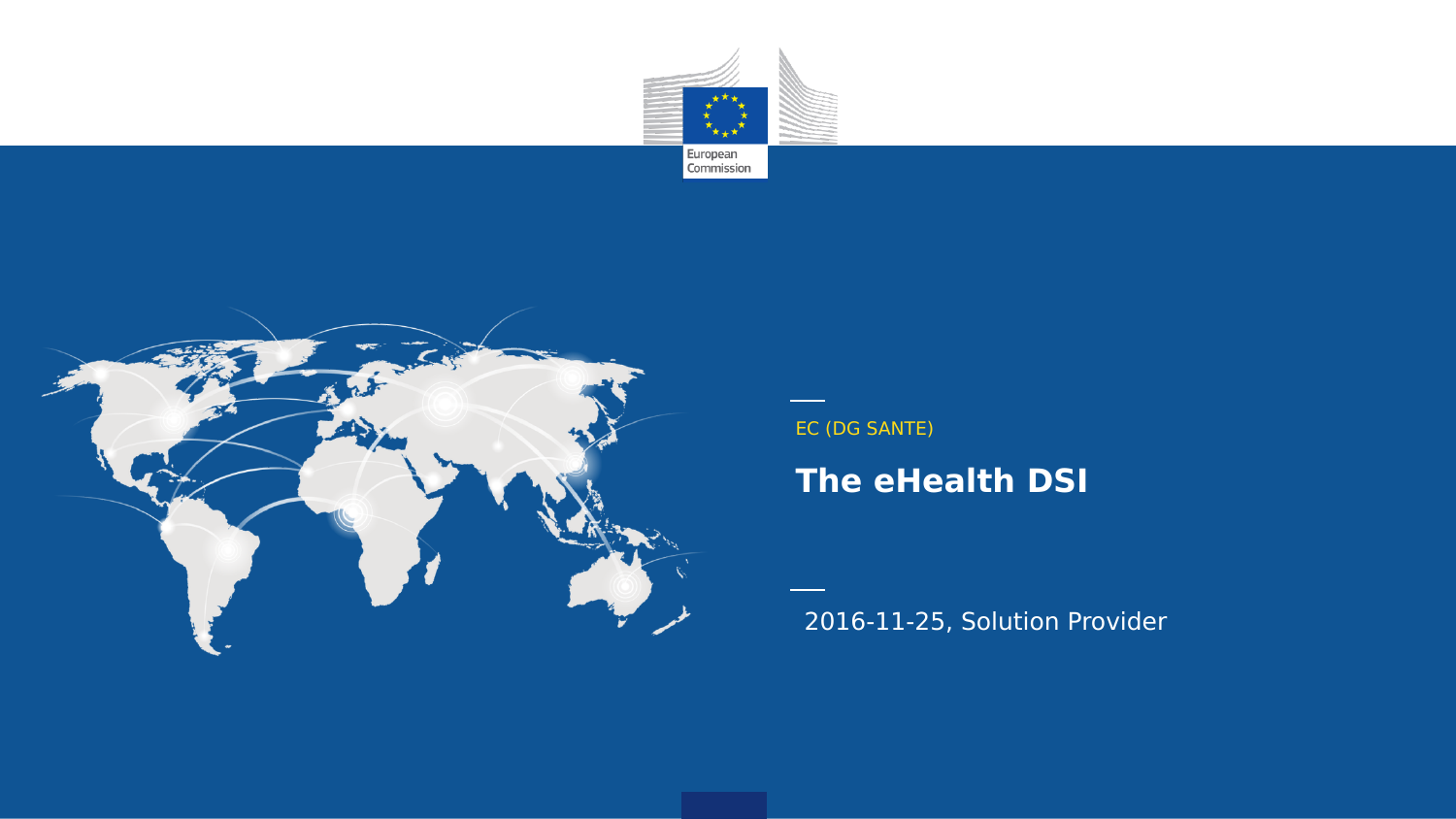

# EC (DG SANTE) The eHealth DSI
2016-11-25, Solution Provider